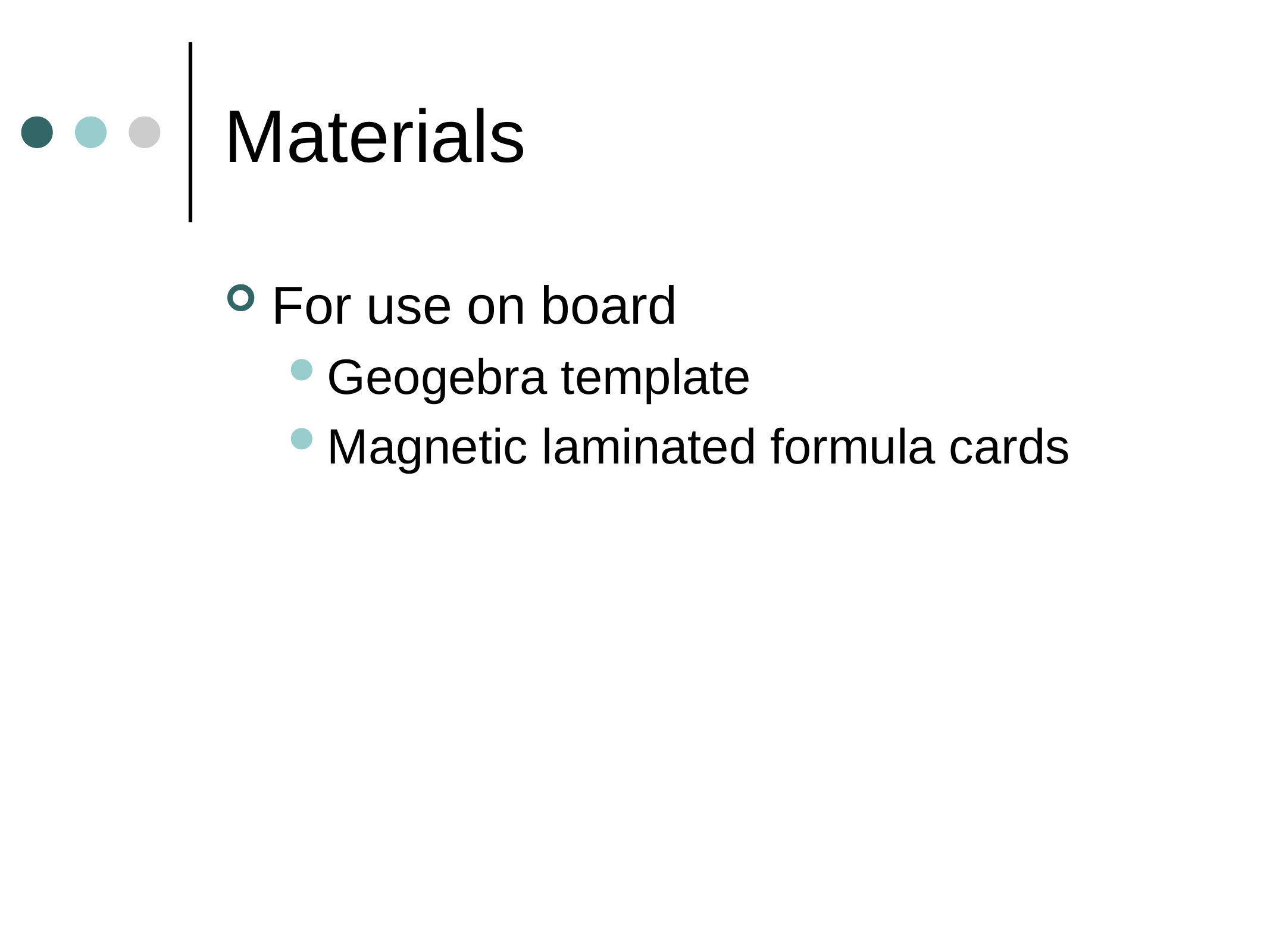

# Materials
For use on board
Geogebra template
Magnetic laminated formula cards